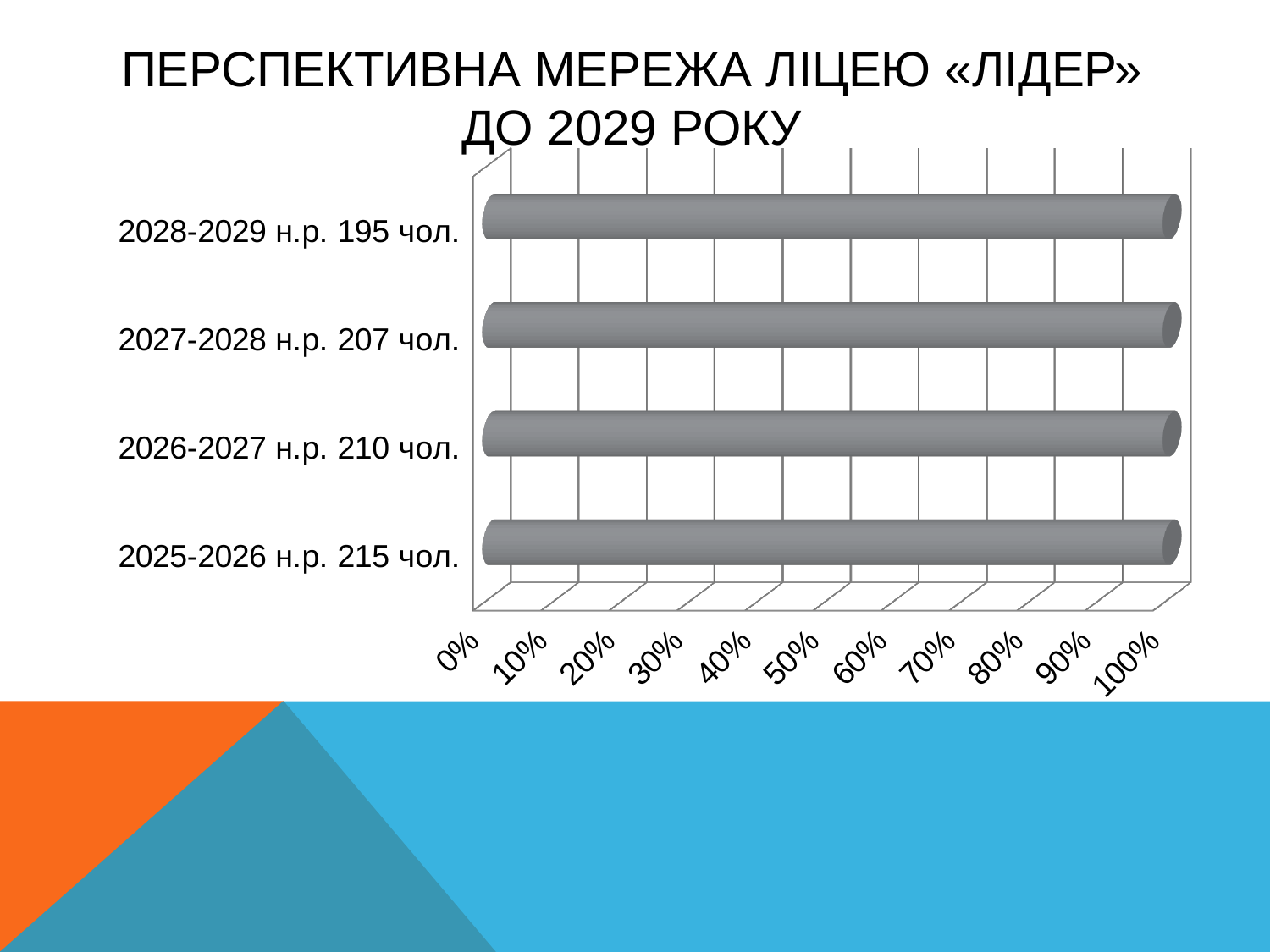

# Перспективна мережа ЛІЦЕЮ «ЛІДЕР» ДО 2029 РОКУ

[unsupported chart]